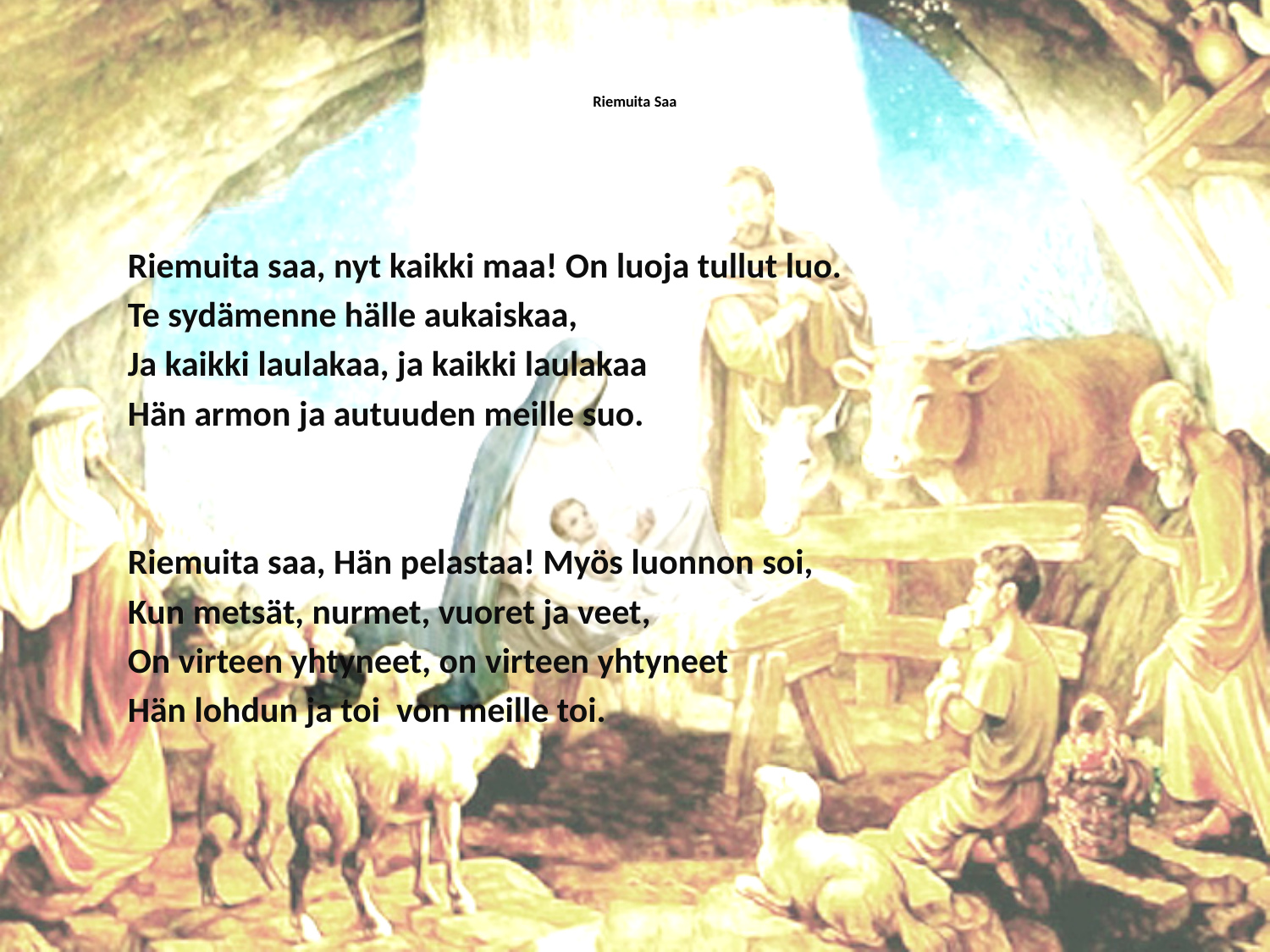

# Riemuita Saa
Riemuita saa, nyt kaikki maa! On luoja tullut luo.
Te sydämenne hälle aukaiskaa,
Ja kaikki laulakaa, ja kaikki laulakaa
Hän armon ja autuuden meille suo.

Riemuita saa, Hän pelastaa! Myös luonnon soi,
Kun metsät, nurmet, vuoret ja veet,
On virteen yhtyneet, on virteen yhtyneet
Hän lohdun ja toi  von meille toi.